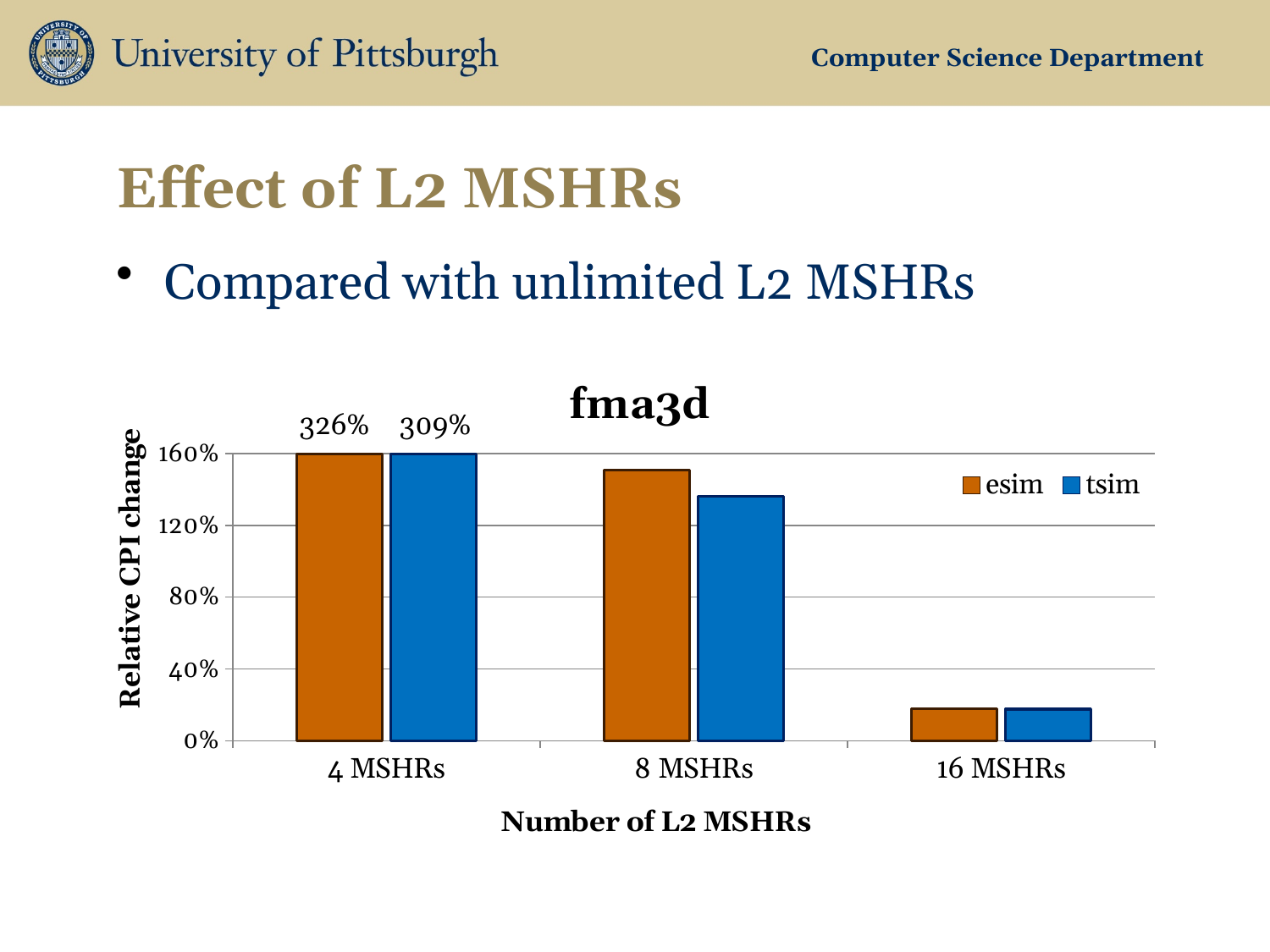

# Effect of L2 MSHRs
Compared with unlimited L2 MSHRs

### Chart: fma3d

| Category | esim | tsim |
|---|---|---|
| 4 MSHRs | 1.6 | 1.6 |
| 8 MSHRs | 1.508375286834444 | 1.363069576259793 |
| 16 MSHRs | 0.18013698066745 | 0.175770059828705 |